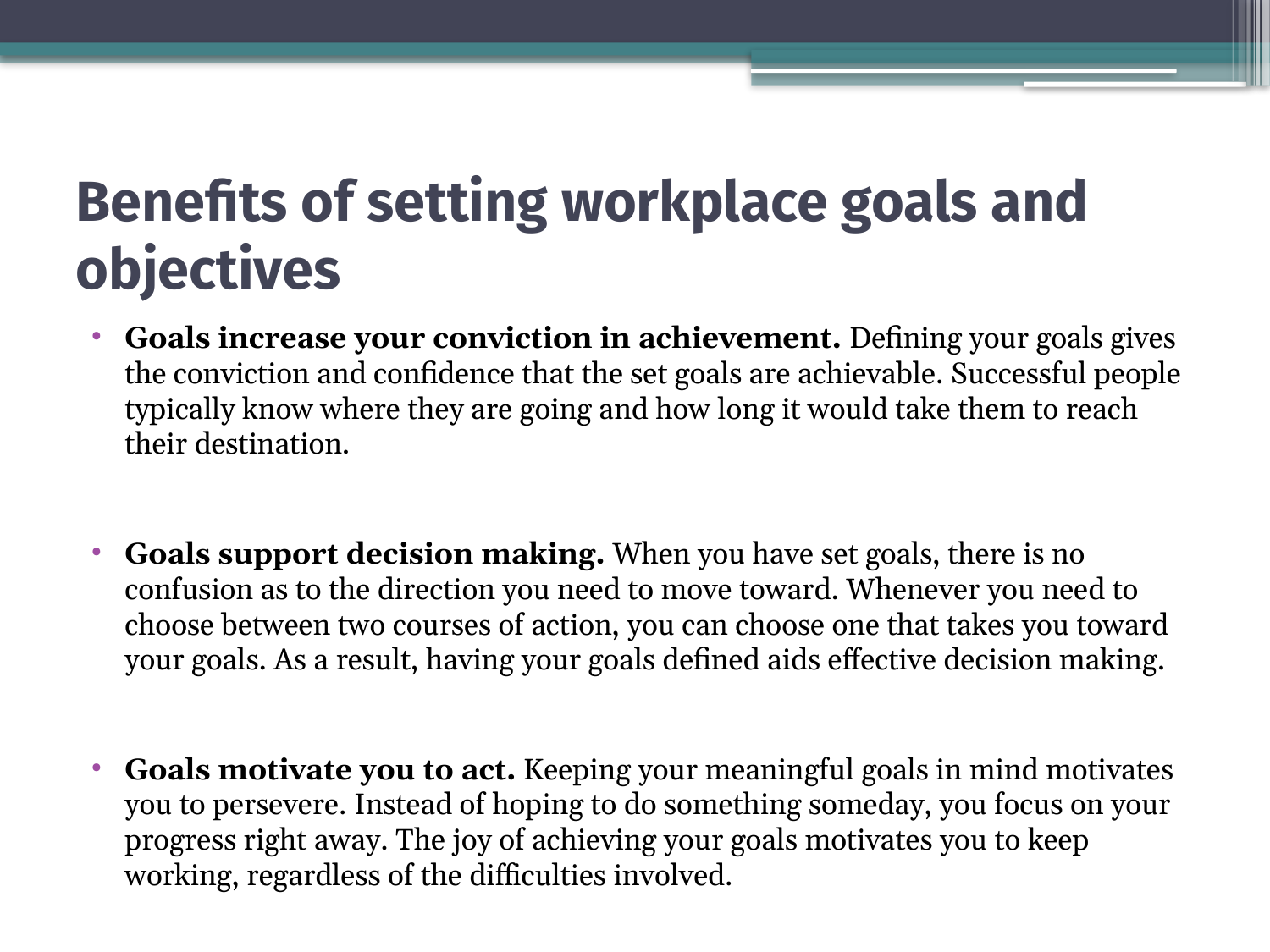

# Benefits of setting workplace goals and objectives
Goals increase your conviction in achievement. Defining your goals gives the conviction and confidence that the set goals are achievable. Successful people typically know where they are going and how long it would take them to reach their destination.
Goals support decision making. When you have set goals, there is no confusion as to the direction you need to move toward. Whenever you need to choose between two courses of action, you can choose one that takes you toward your goals. As a result, having your goals defined aids effective decision making.
Goals motivate you to act. Keeping your meaningful goals in mind motivates you to persevere. Instead of hoping to do something someday, you focus on your progress right away. The joy of achieving your goals motivates you to keep working, regardless of the difficulties involved.